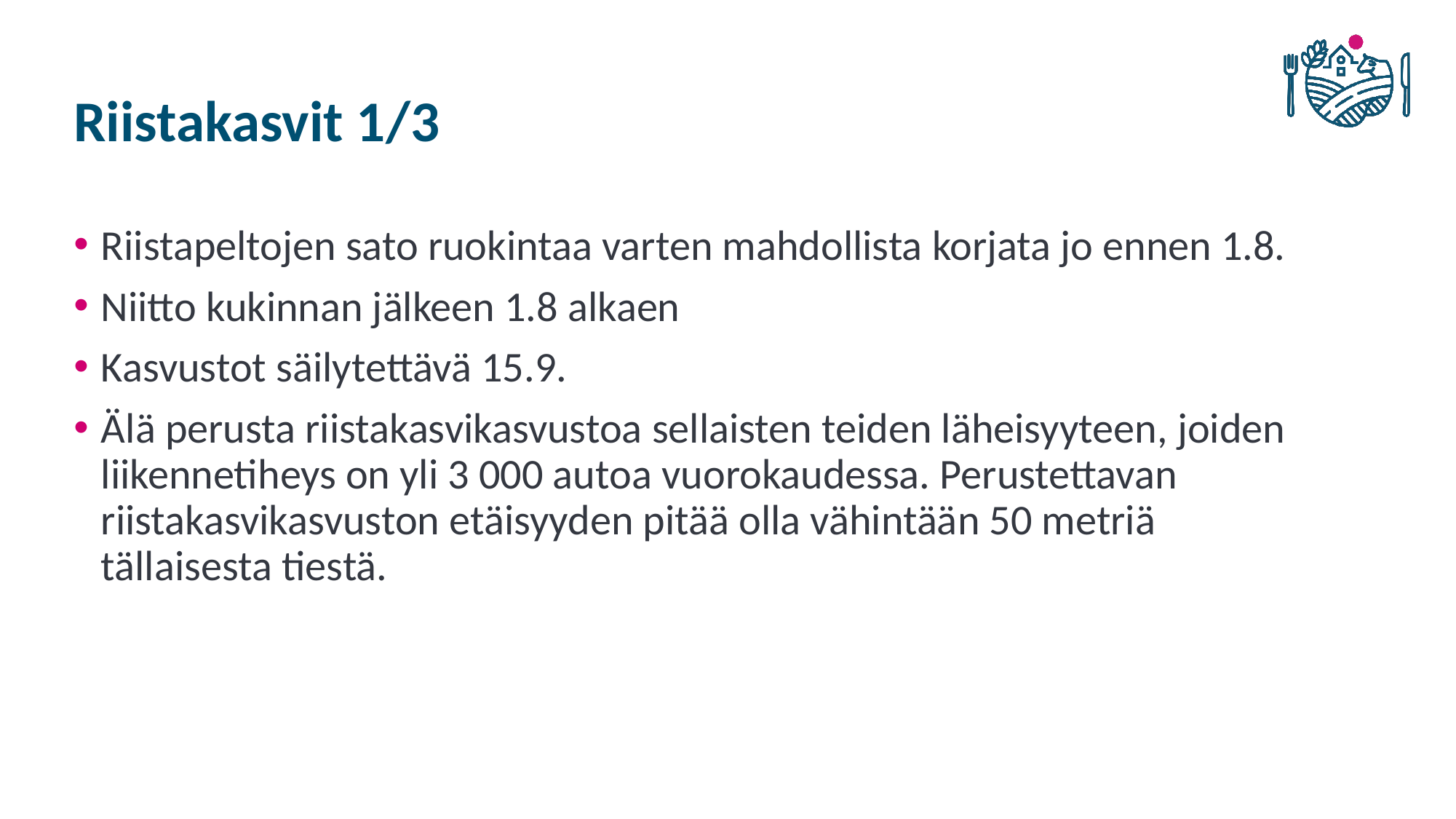

# Riistakasvit 1/3
Riistapeltojen sato ruokintaa varten mahdollista korjata jo ennen 1.8.
Niitto kukinnan jälkeen 1.8 alkaen
Kasvustot säilytettävä 15.9.
Älä perusta riistakasvikasvustoa sellaisten teiden läheisyyteen, joiden liikennetiheys on yli 3 000 autoa vuorokaudessa. Perustettavan riistakasvikasvuston etäisyyden pitää olla vähintään 50 metriä tällaisesta tiestä.